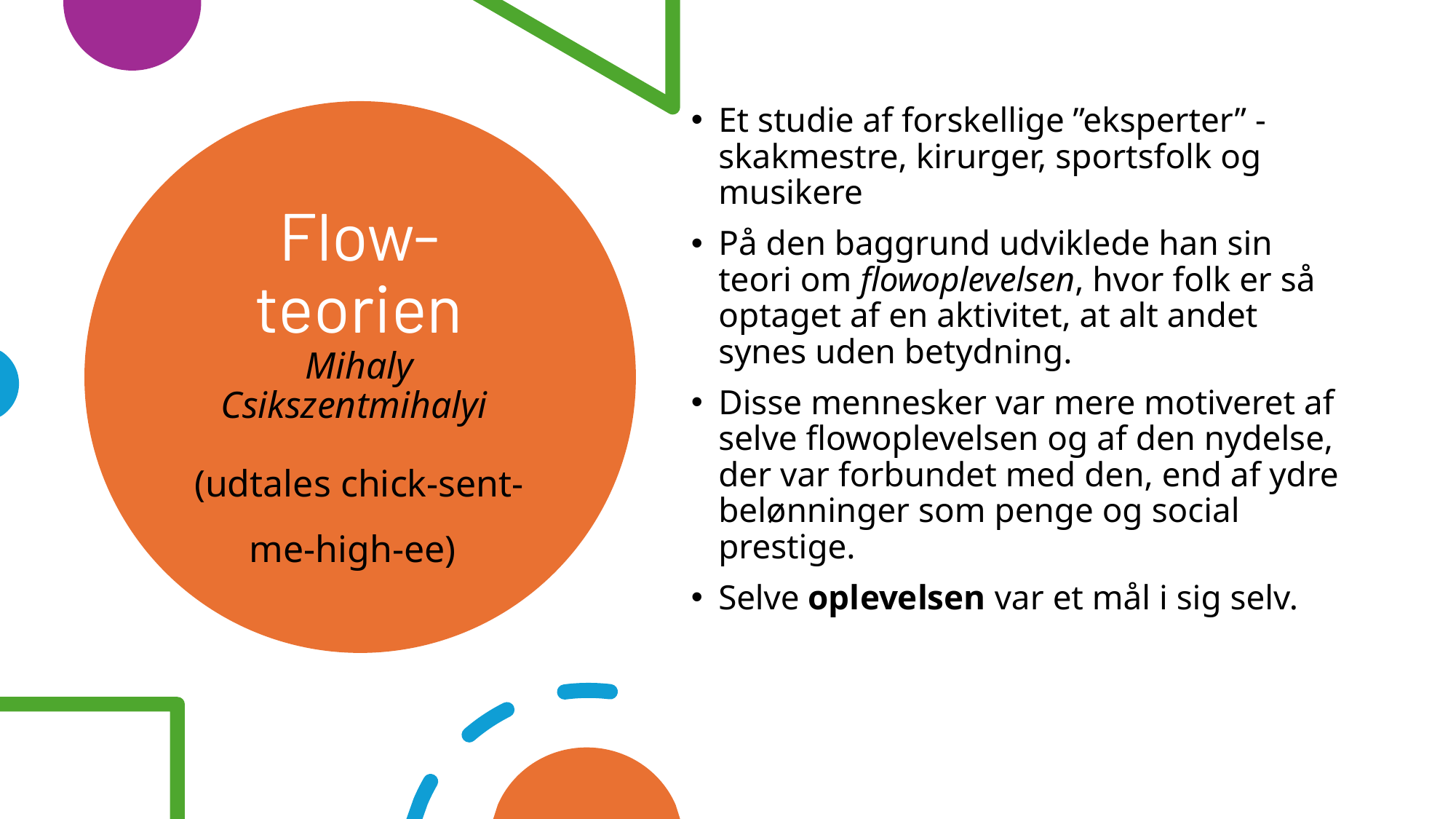

Et studie af forskellige ”eksperter” - skakmestre, kirurger, sportsfolk og musikere
På den baggrund udviklede han sin teori om flowoplevelsen, hvor folk er så optaget af en aktivitet, at alt andet synes uden betydning.
Disse mennesker var mere motiveret af selve flowoplevelsen og af den nydelse, der var forbundet med den, end af ydre belønninger som penge og social prestige.
Selve oplevelsen var et mål i sig selv.

# Flow-teorien Mihaly Csikszentmihalyi  (udtales chick-sent-me-high-ee)